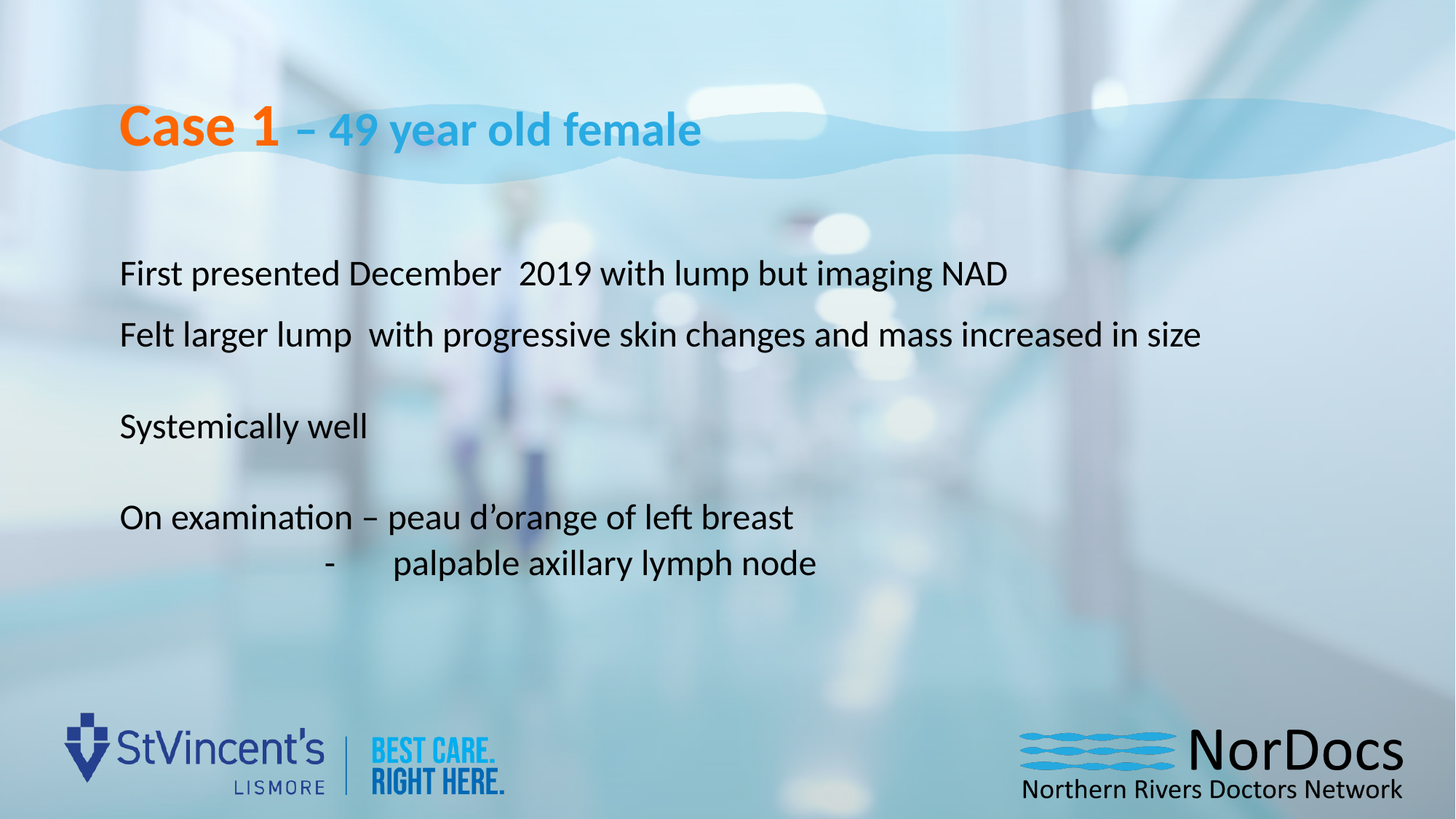

Case 1 – 49 year old female
First presented December  2019 with lump but imaging NAD

Felt larger lump  with progressive skin changes and mass increased in size

Systemically well

On examination – peau d’orange of left breast
                         -       palpable axillary lymph node